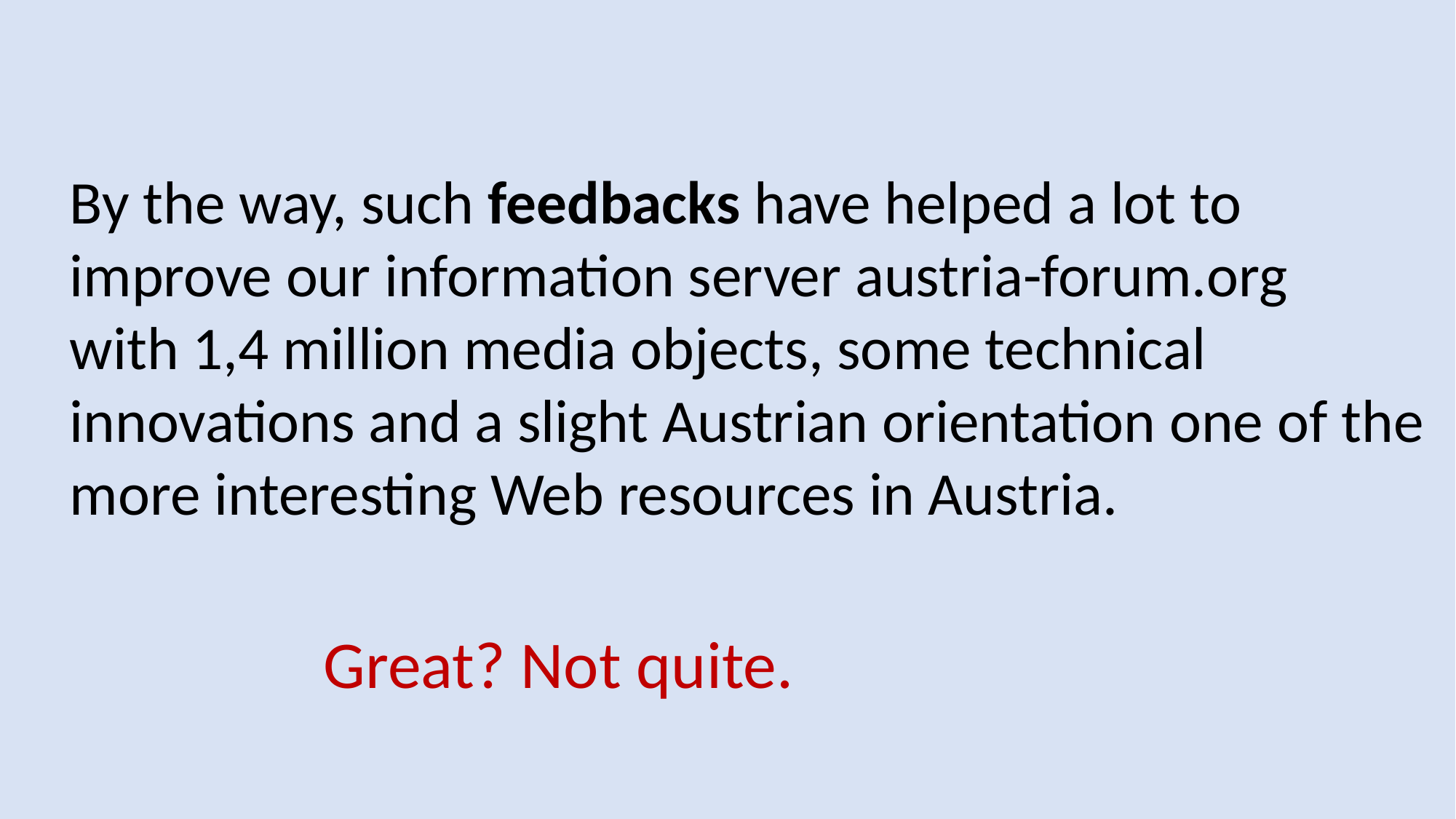

By the way, such feedbacks have helped a lot to improve our information server austria-forum.org
with 1,4 million media objects, some technical innovations and a slight Austrian orientation one of the more interesting Web resources in Austria.
Great? Not quite.